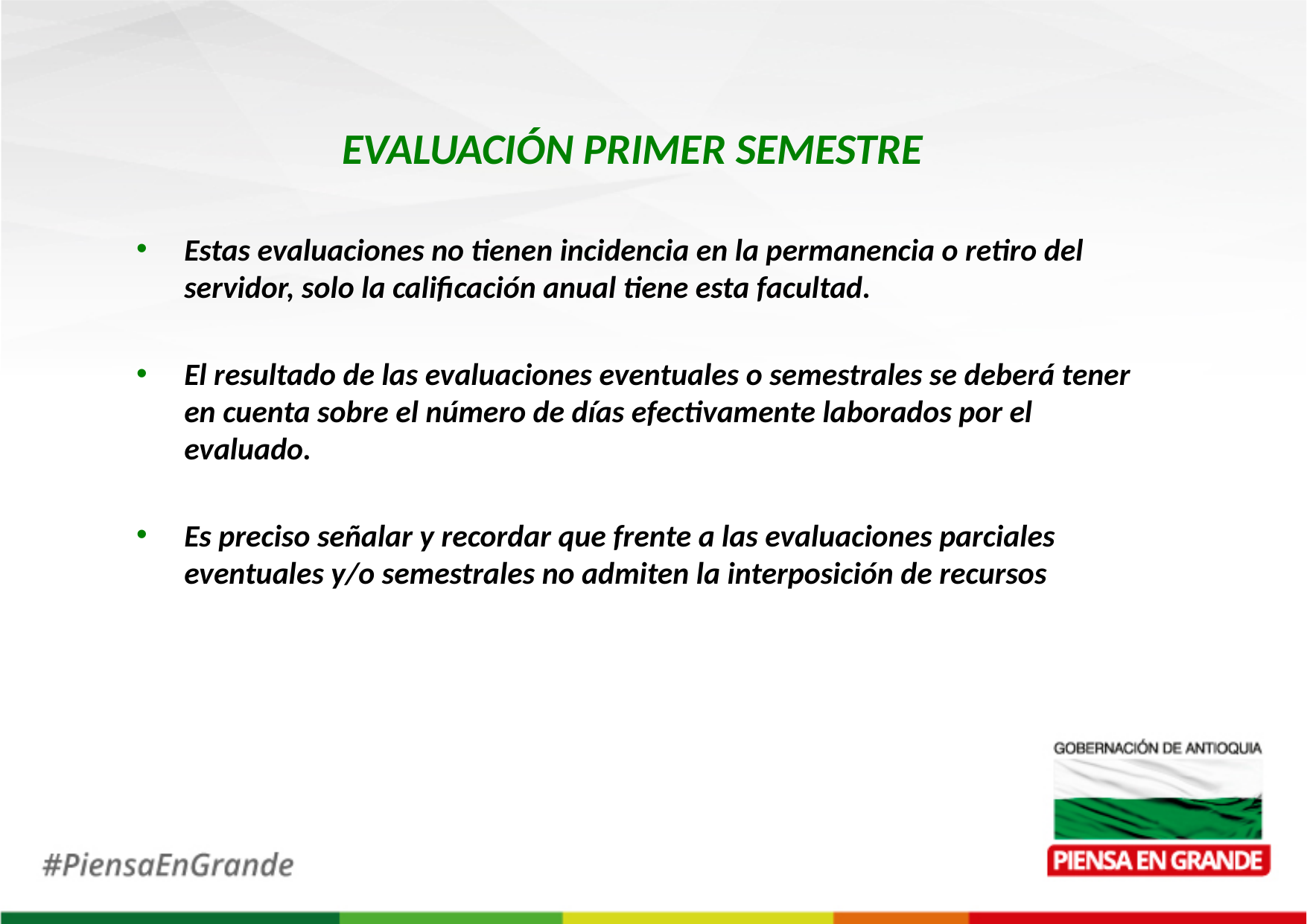

EVALUACIÓN PRIMER SEMESTRE
Estas evaluaciones no tienen incidencia en la permanencia o retiro del servidor, solo la calificación anual tiene esta facultad.

El resultado de las evaluaciones eventuales o semestrales se deberá tener en cuenta sobre el número de días efectivamente laborados por el evaluado.

Es preciso señalar y recordar que frente a las evaluaciones parciales eventuales y/o semestrales no admiten la interposición de recursos